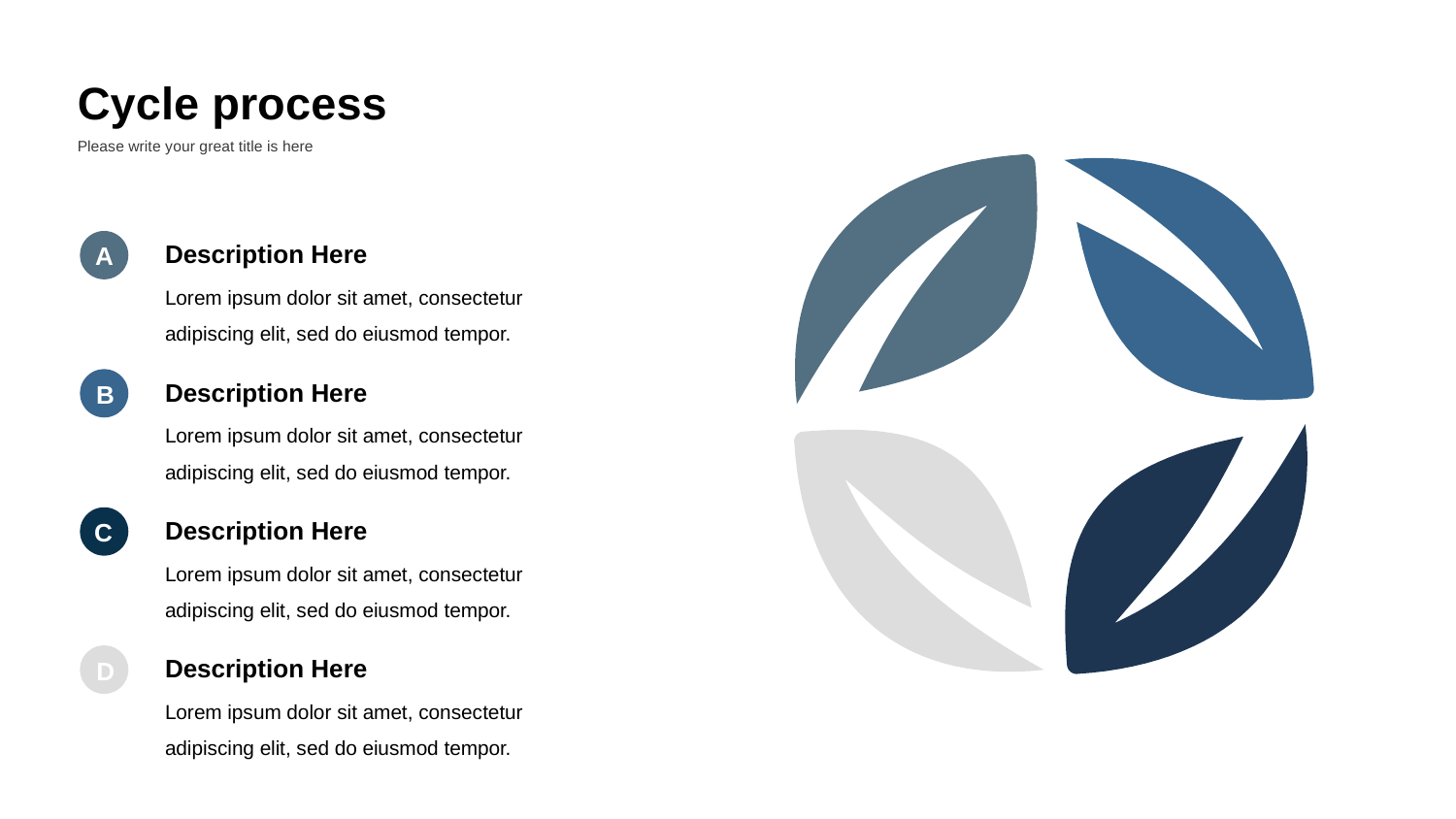

Cycle process
Please write your great title is here

Description Here
A
Lorem ipsum dolor sit amet, consectetur adipiscing elit, sed do eiusmod tempor.

Description Here
B
Lorem ipsum dolor sit amet, consectetur adipiscing elit, sed do eiusmod tempor.

Description Here
C
Lorem ipsum dolor sit amet, consectetur adipiscing elit, sed do eiusmod tempor.

Description Here
D
Lorem ipsum dolor sit amet, consectetur adipiscing elit, sed do eiusmod tempor.